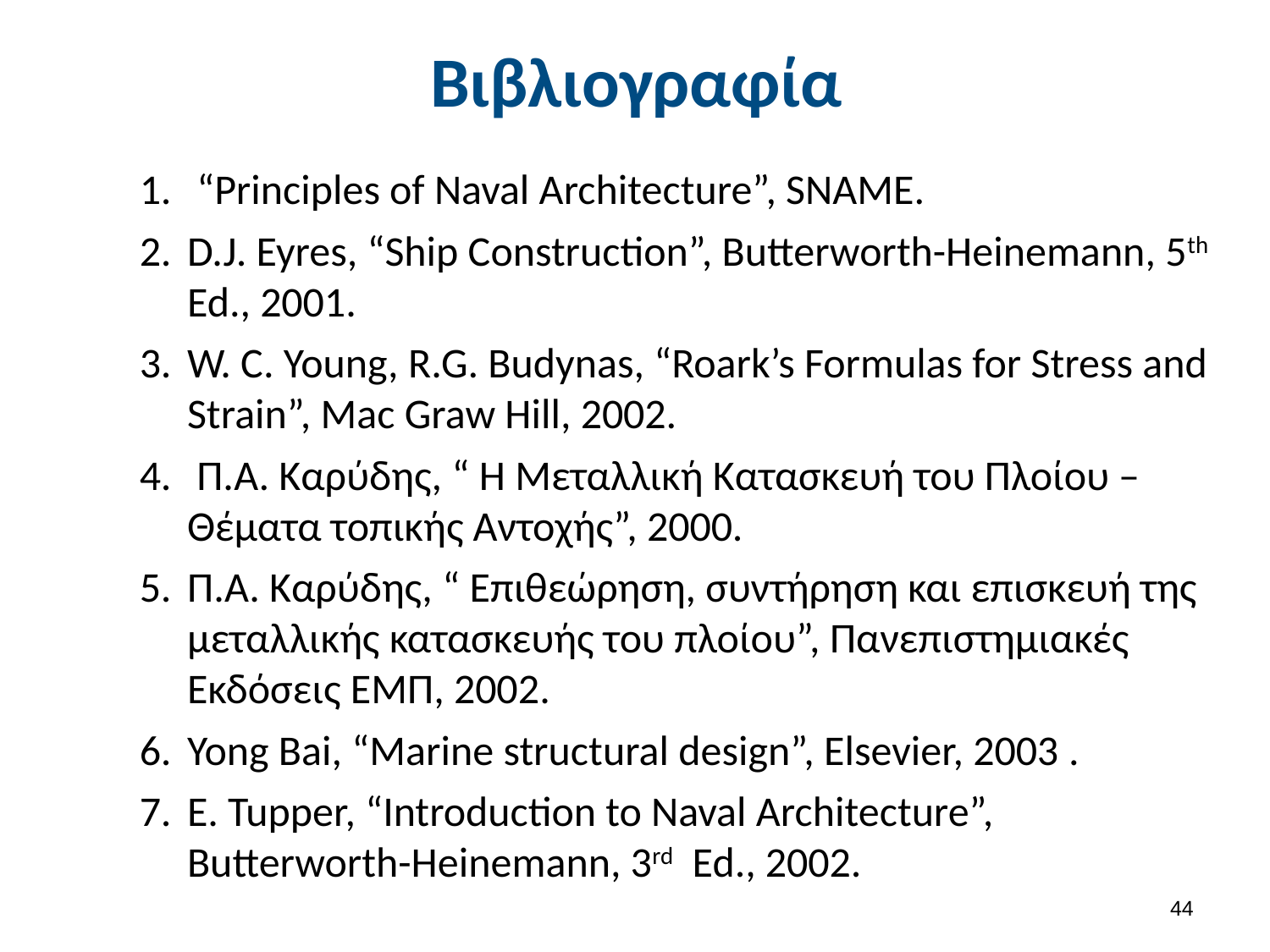

# Βιβλιογραφία
 “Principles of Naval Architecture”, SNAME.
D.J. Eyres, “Ship Construction”, Butterworth-Heinemann, 5th Ed., 2001.
W. C. Young, R.G. Budynas, “Roark’s Formulas for Stress and Strain”, Mac Graw Hill, 2002.
 Π.Α. Καρύδης, “ Η Μεταλλική Κατασκευή του Πλοίου – Θέματα τοπικής Αντοχής”, 2000.
Π.Α. Καρύδης, “ Επιθεώρηση, συντήρηση και επισκευή της μεταλλικής κατασκευής του πλοίου”, Πανεπιστημιακές Εκδόσεις ΕΜΠ, 2002.
Yong Bai, “Marine structural design”, Elsevier, 2003 .
E. Tupper, “Introduction to Naval Architecture”, Butterworth-Heinemann, 3rd  Ed., 2002.
44